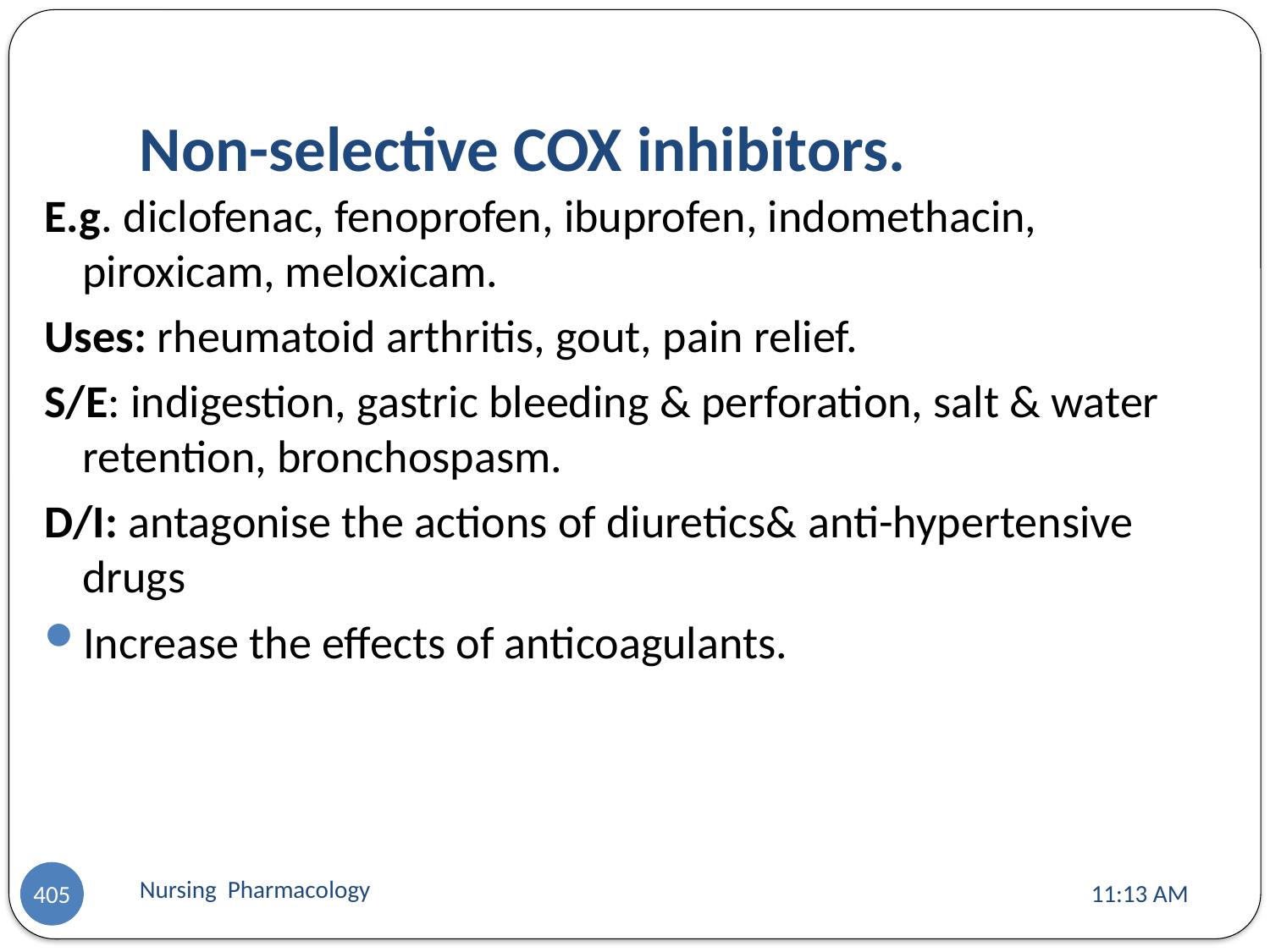

# Non-selective COX inhibitors.
E.g. diclofenac, fenoprofen, ibuprofen, indomethacin, piroxicam, meloxicam.
Uses: rheumatoid arthritis, gout, pain relief.
S/E: indigestion, gastric bleeding & perforation, salt & water retention, bronchospasm.
D/I: antagonise the actions of diuretics& anti-hypertensive drugs
Increase the effects of anticoagulants.
Nursing  Pharmacology
11:13 AM
405